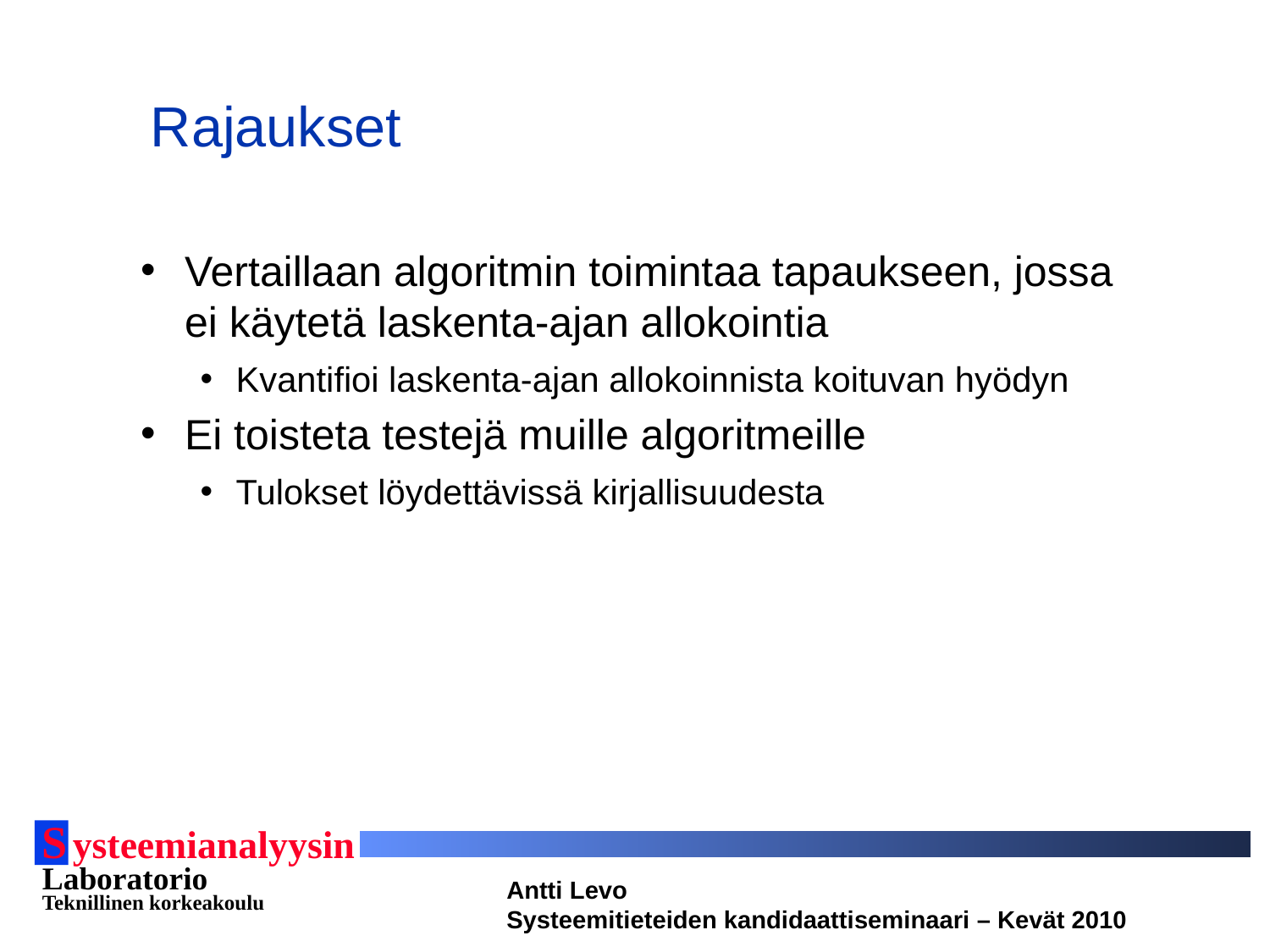

# Rajaukset
Vertaillaan algoritmin toimintaa tapaukseen, jossa ei käytetä laskenta-ajan allokointia
Kvantifioi laskenta-ajan allokoinnista koituvan hyödyn
Ei toisteta testejä muille algoritmeille
Tulokset löydettävissä kirjallisuudesta